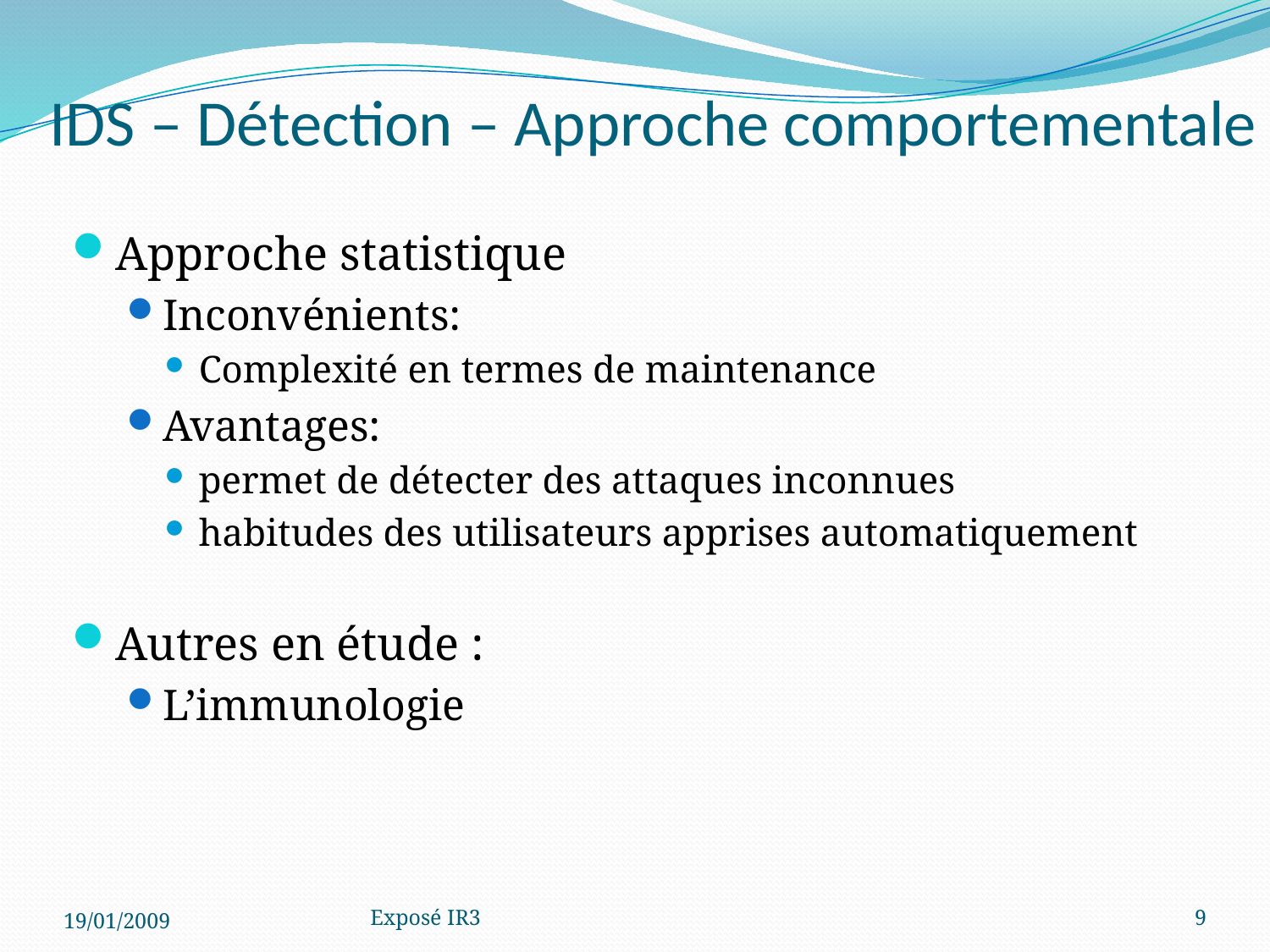

# IDS – Détection – Approche comportementale
Approche statistique
Inconvénients:
Complexité en termes de maintenance
Avantages:
permet de détecter des attaques inconnues
habitudes des utilisateurs apprises automatiquement

Autres en étude :
L’immunologie
19/01/2009
Exposé IR3
9